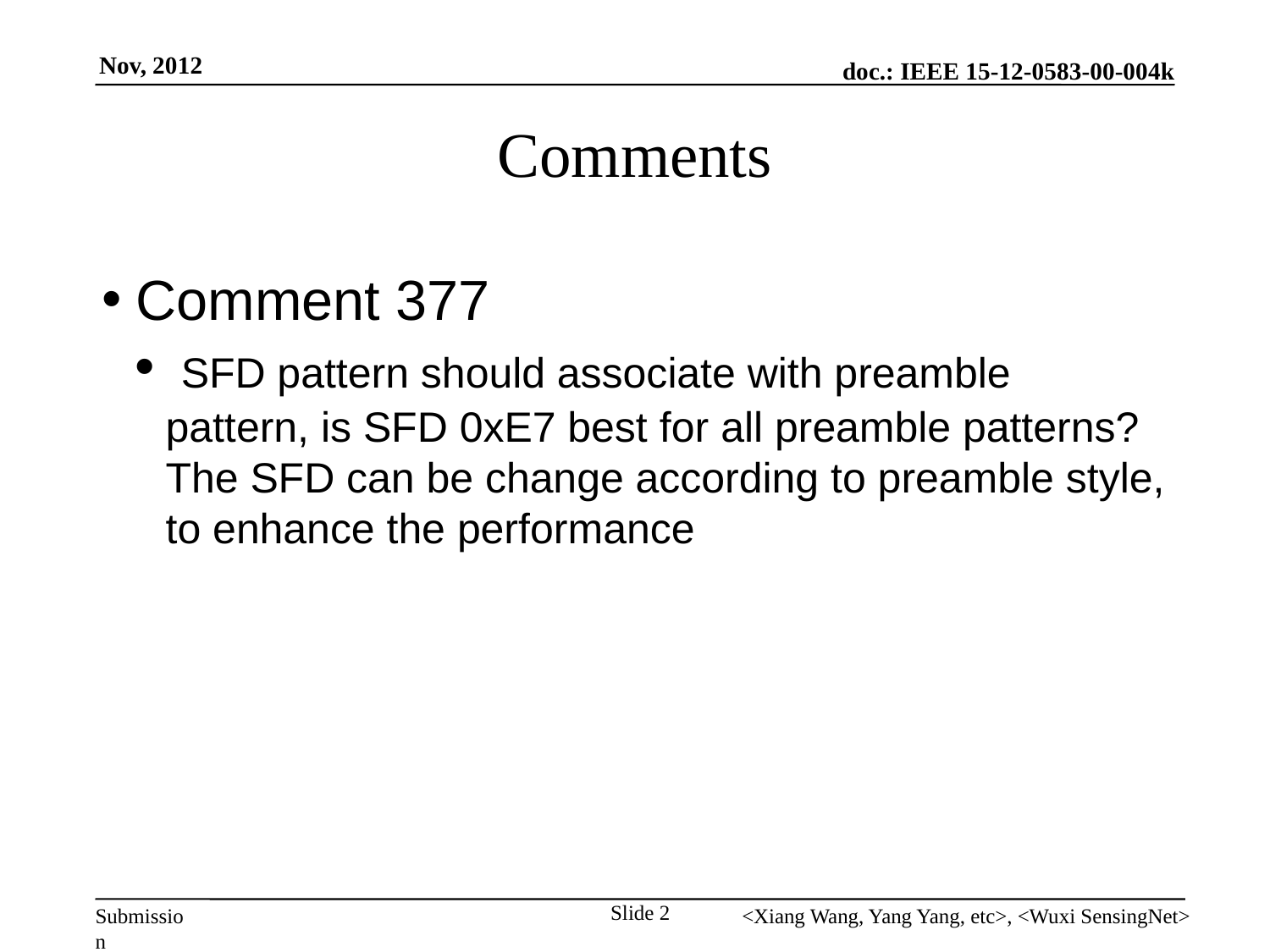

# Comments

 Comment 377
 SFD pattern should associate with preamble pattern, is SFD 0xE7 best for all preamble patterns? The SFD can be change according to preamble style, to enhance the performance

Slide 2